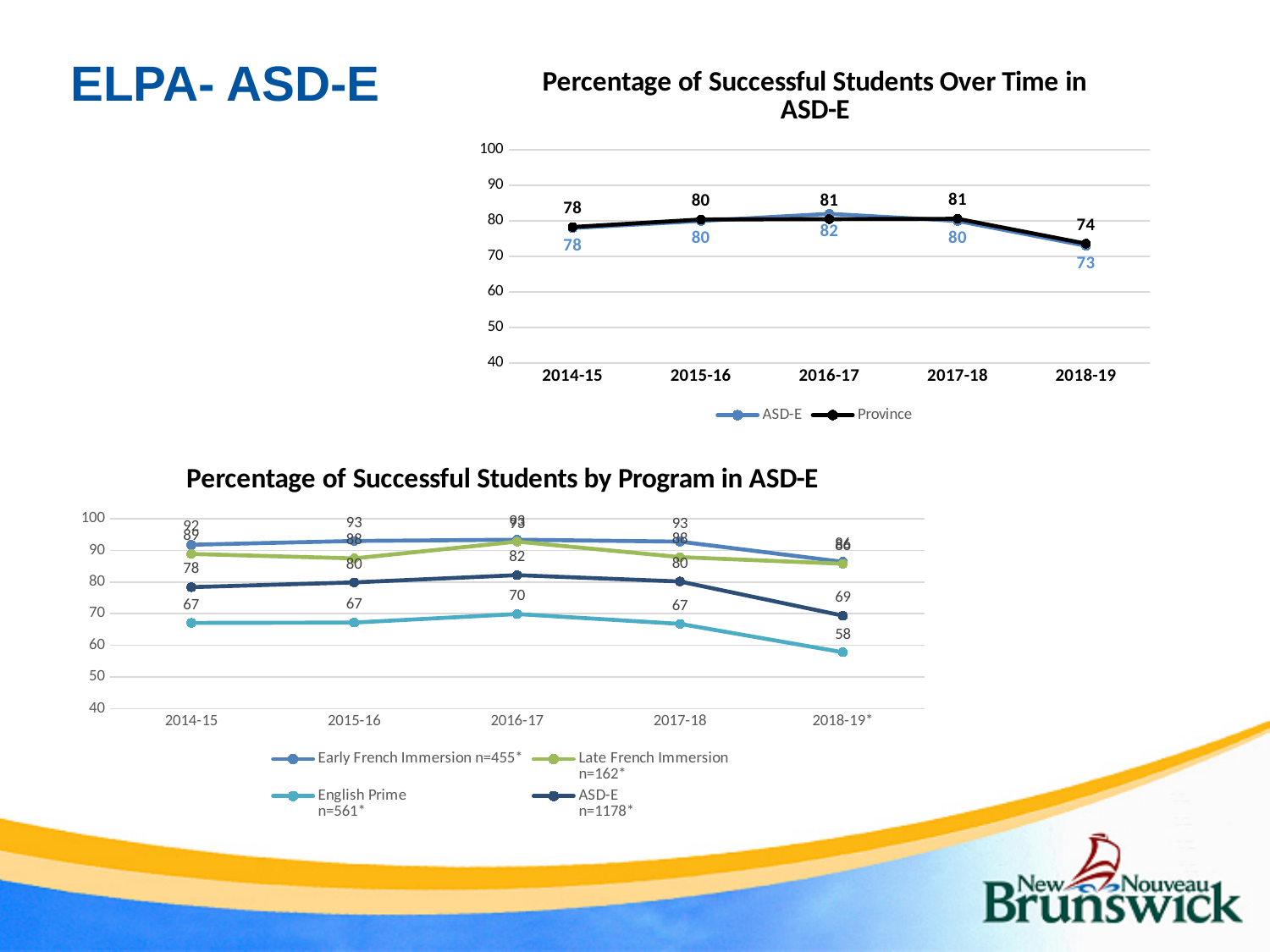

# ELPA- ASD-E

### Chart: Percentage of Successful Students Over Time in ASD-E

| Category | ASD-E | Province |
|---|---|---|
| 2014-15 | 78.0 | 78.3 |
| 2015-16 | 80.0 | 80.4 |
| 2016-17 | 82.0 | 80.5 |
| 2017-18 | 80.0 | 80.6 |
| 2018-19 | 73.0 | 73.6 |

### Chart: Percentage of Successful Students by Program in ASD-E

| Category | Early French Immersion n=455* | Late French Immersion
n=162* | English Prime
n=561* | ASD-E
n=1178* |
|---|---|---|---|---|
| 2014-15 | 91.8 | 88.89999999999999 | 67.1 | 78.4 |
| 2015-16 | 93.0 | 87.5 | 67.2 | 79.9 |
| 2016-17 | 93.4 | 92.8 | 69.9 | 82.2 |
| 2017-18 | 92.8 | 87.89999999999999 | 66.8 | 80.2 |
| 2018-19* | 86.39999999999999 | 85.8 | 57.800000000000004 | 69.4 |